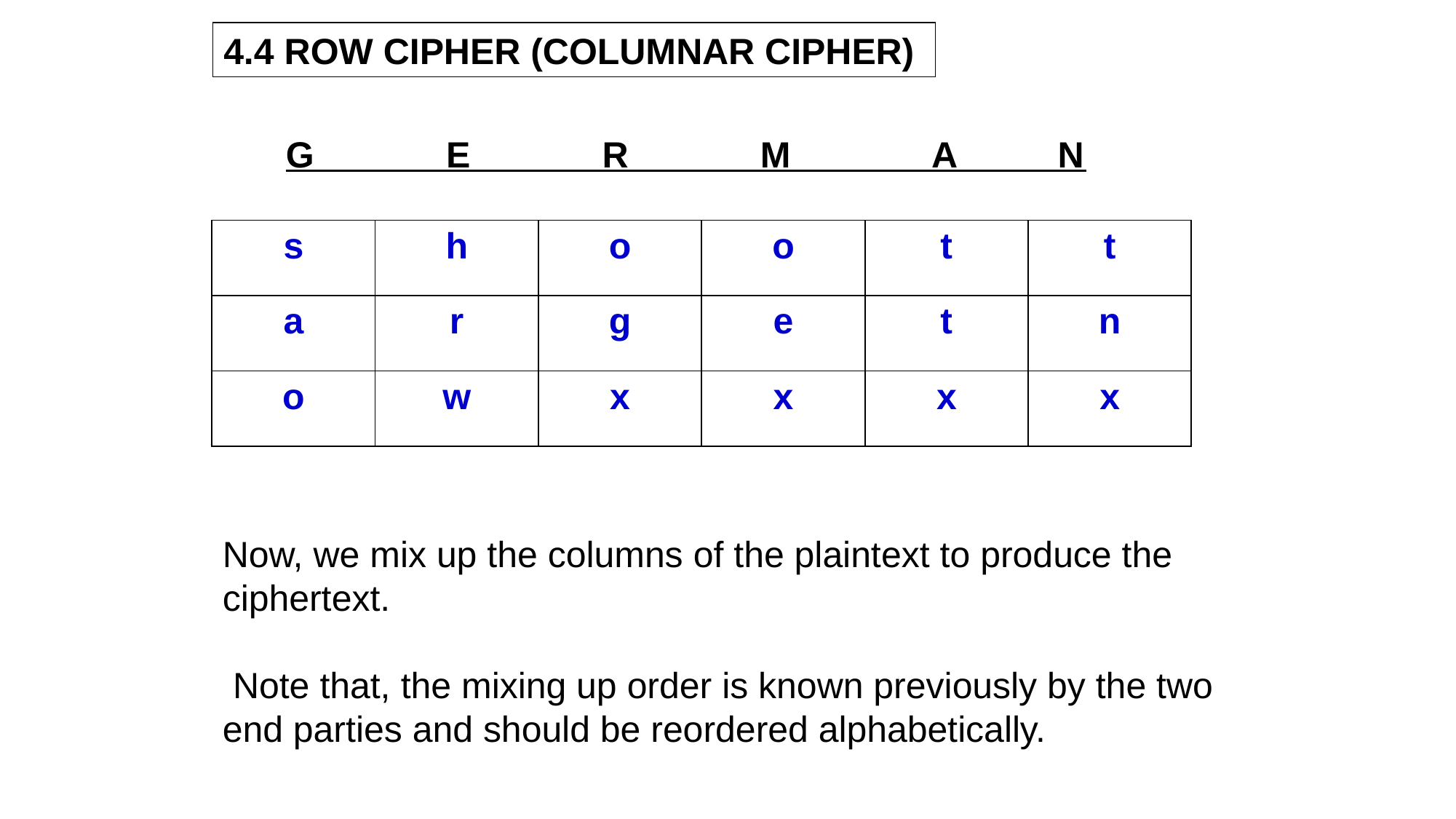

4.4 ROW CIPHER (COLUMNAR CIPHER)
G             E             R             M              A          N
| s | h | o | o | t | t |
| --- | --- | --- | --- | --- | --- |
| a | r | g | e | t | n |
| o | w | x | x | x | x |
Now, we mix up the columns of the plaintext to produce the ciphertext.

 Note that, the mixing up order is known previously by the two end parties and should be reordered alphabetically.